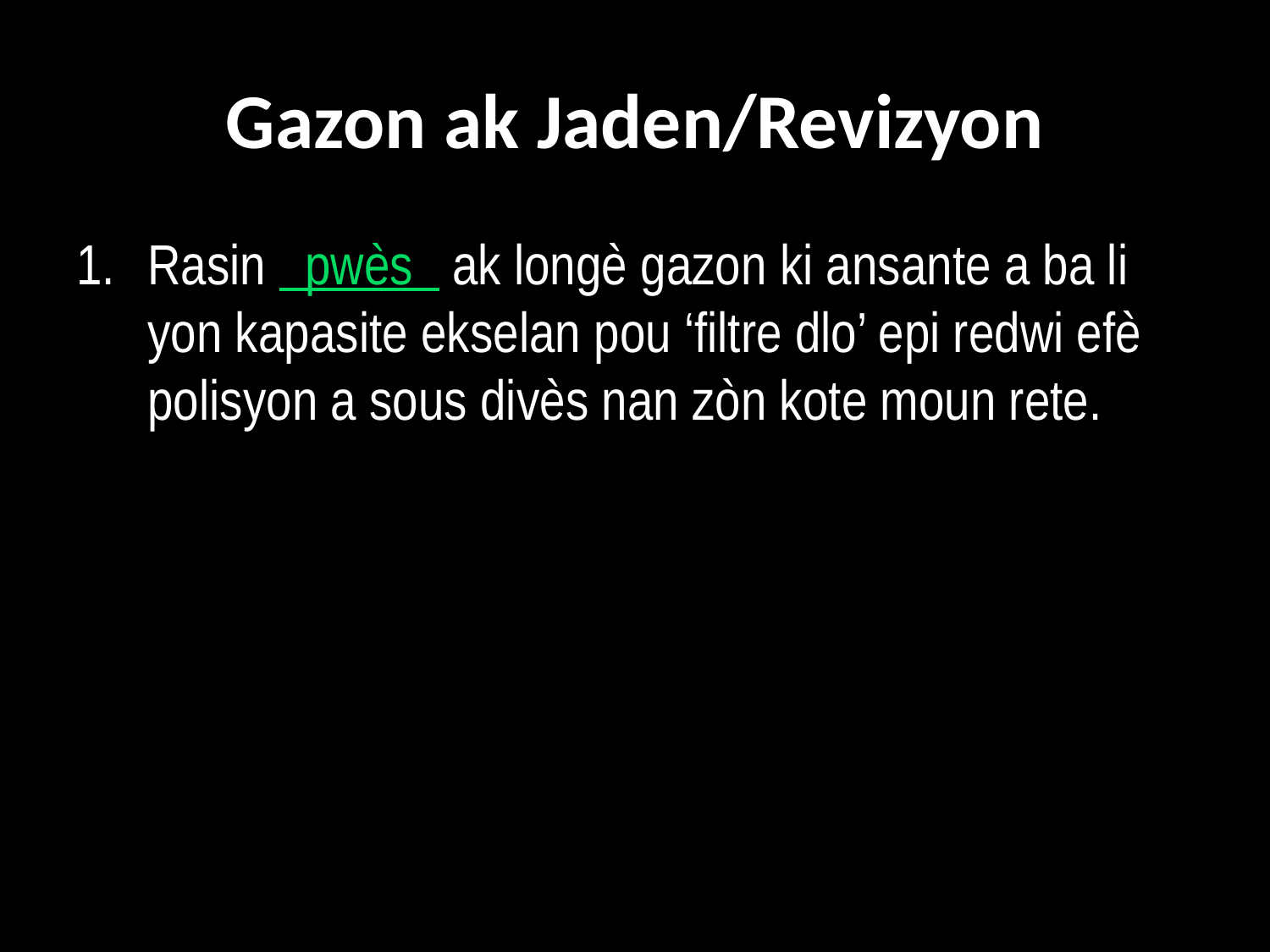

# Gazon ak Jaden/Revizyon
Rasin   pwès   ak longè gazon ki ansante a ba li yon kapasite ekselan pou ‘filtre dlo’ epi redwi efè polisyon a sous divès nan zòn kote moun rete.